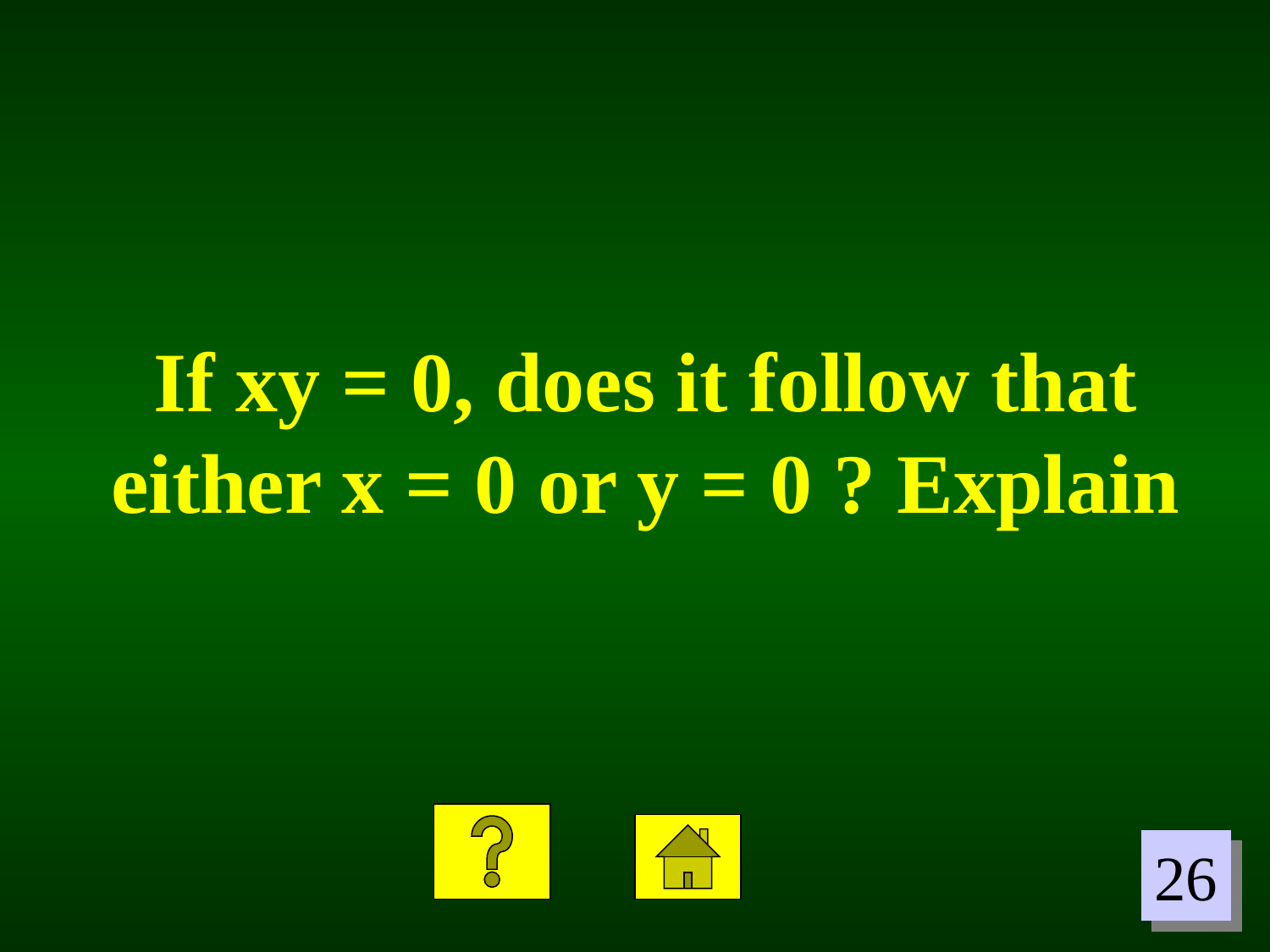

If xy = 0, does it follow that either x = 0 or y = 0 ? Explain

26